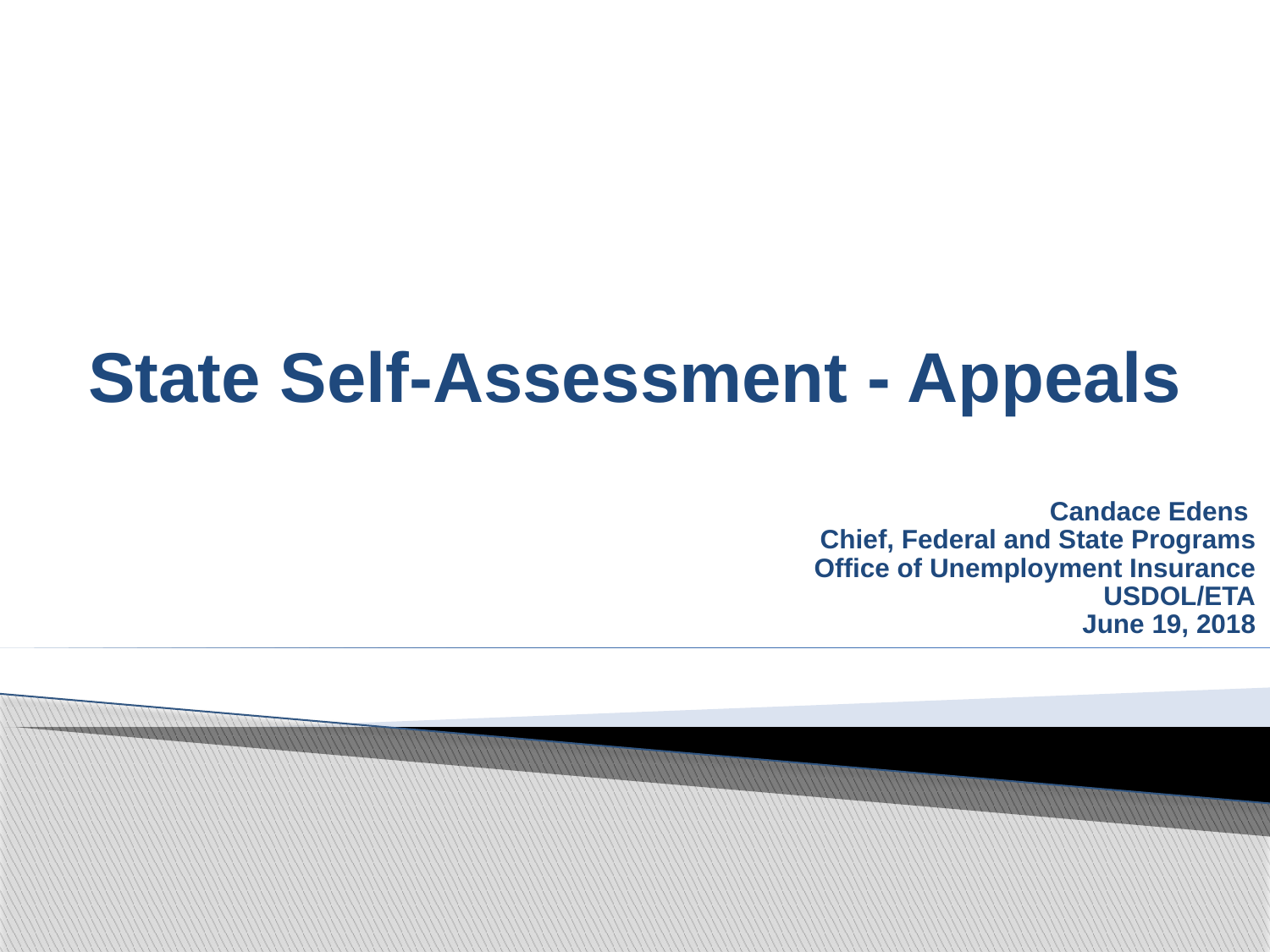

# State Self-Assessment - Appeals

Candace Edens
Chief, Federal and State Programs
Office of Unemployment Insurance
USDOL/ETA
June 19, 2018